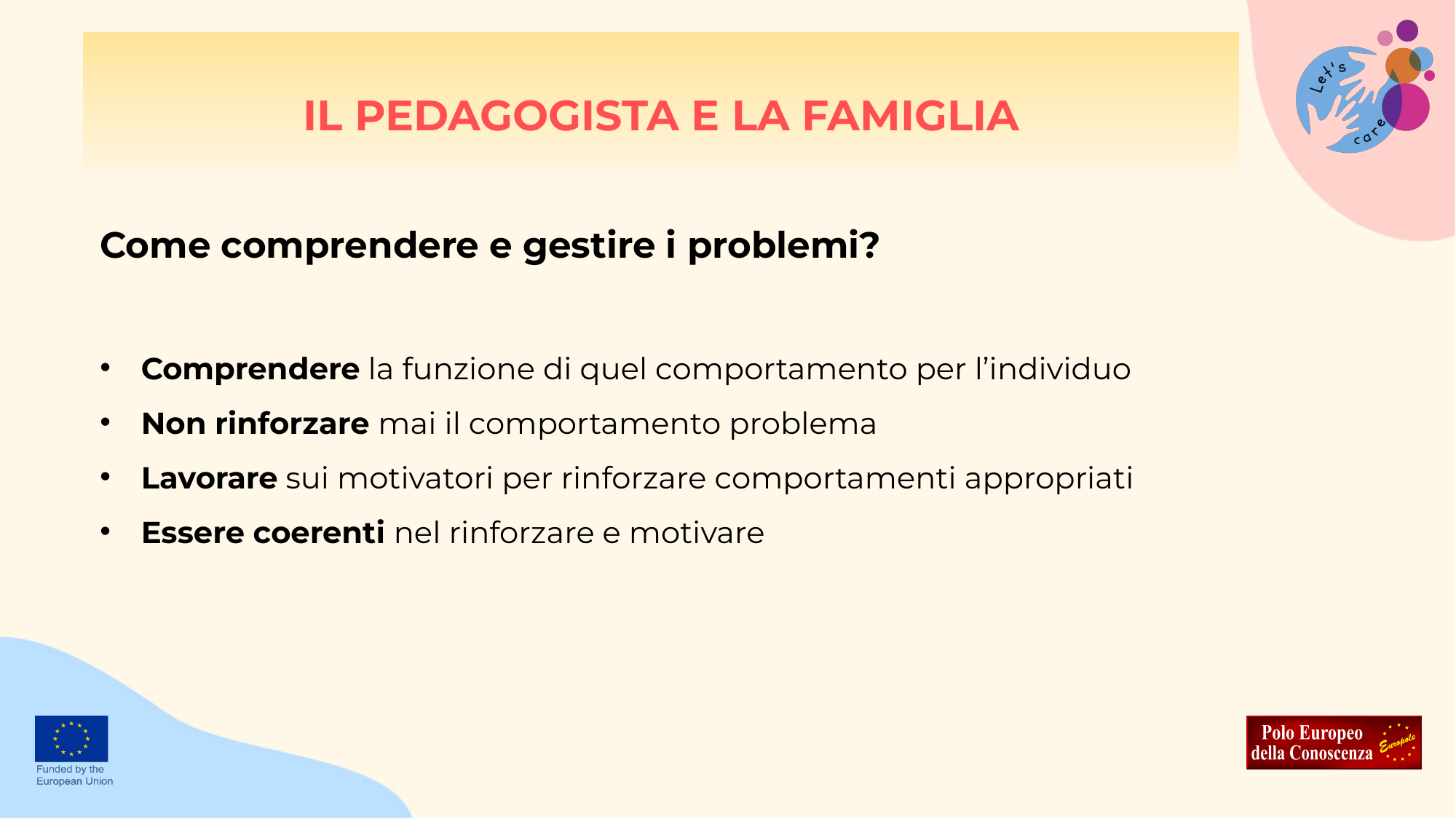

# IL PEDAGOGISTA E LA FAMIGLIA

Come comprendere e gestire i problemi?

Comprendere la funzione di quel comportamento per l’individuo
Non rinforzare mai il comportamento problema
Lavorare sui motivatori per rinforzare comportamenti appropriati
Essere coerenti nel rinforzare e motivare